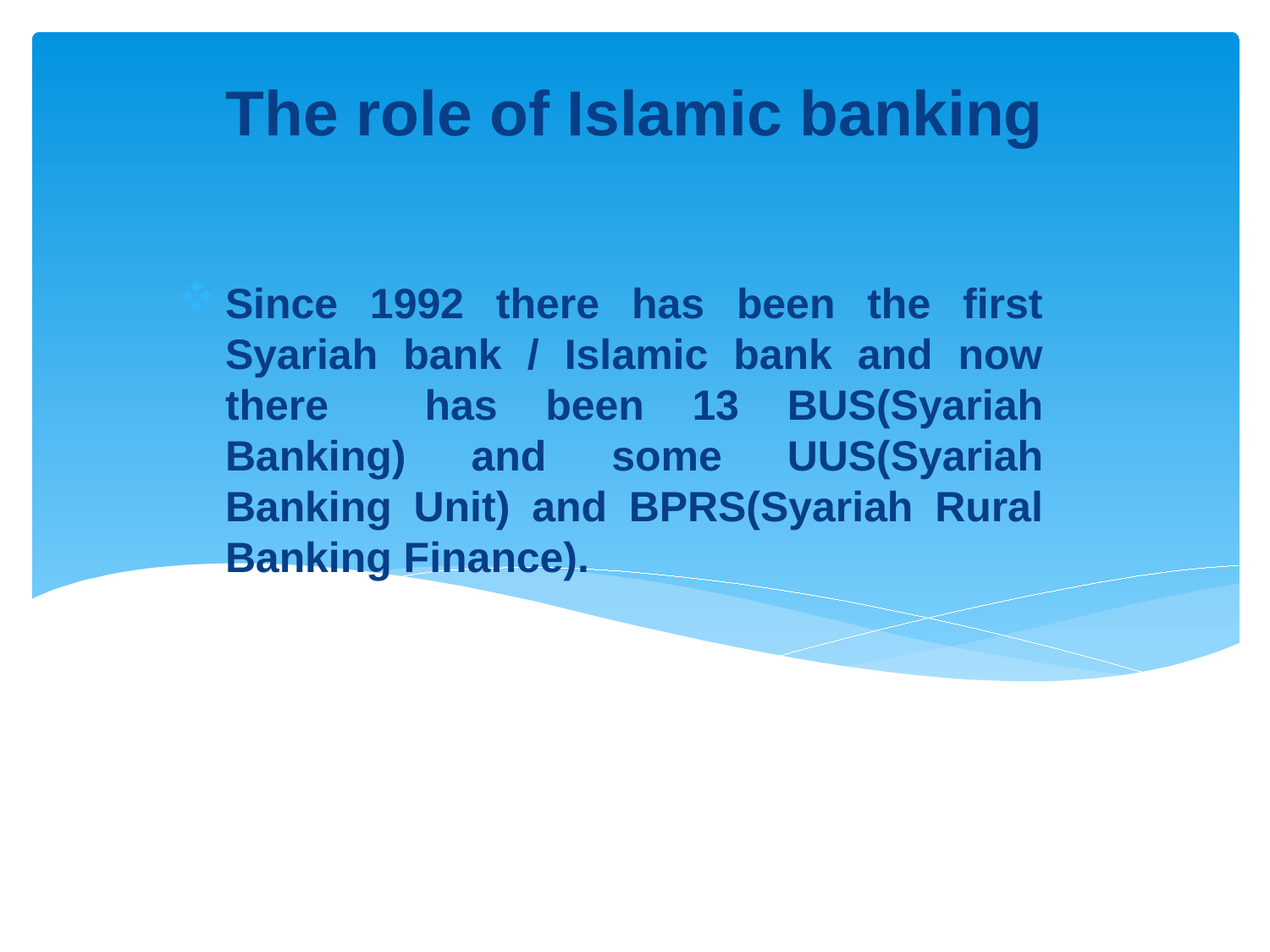

# The role of Islamic banking
Since 1992 there has been the first Syariah bank / Islamic bank and now there  has been 13 BUS(Syariah Banking) and some UUS(Syariah Banking Unit) and BPRS(Syariah Rural Banking Finance).